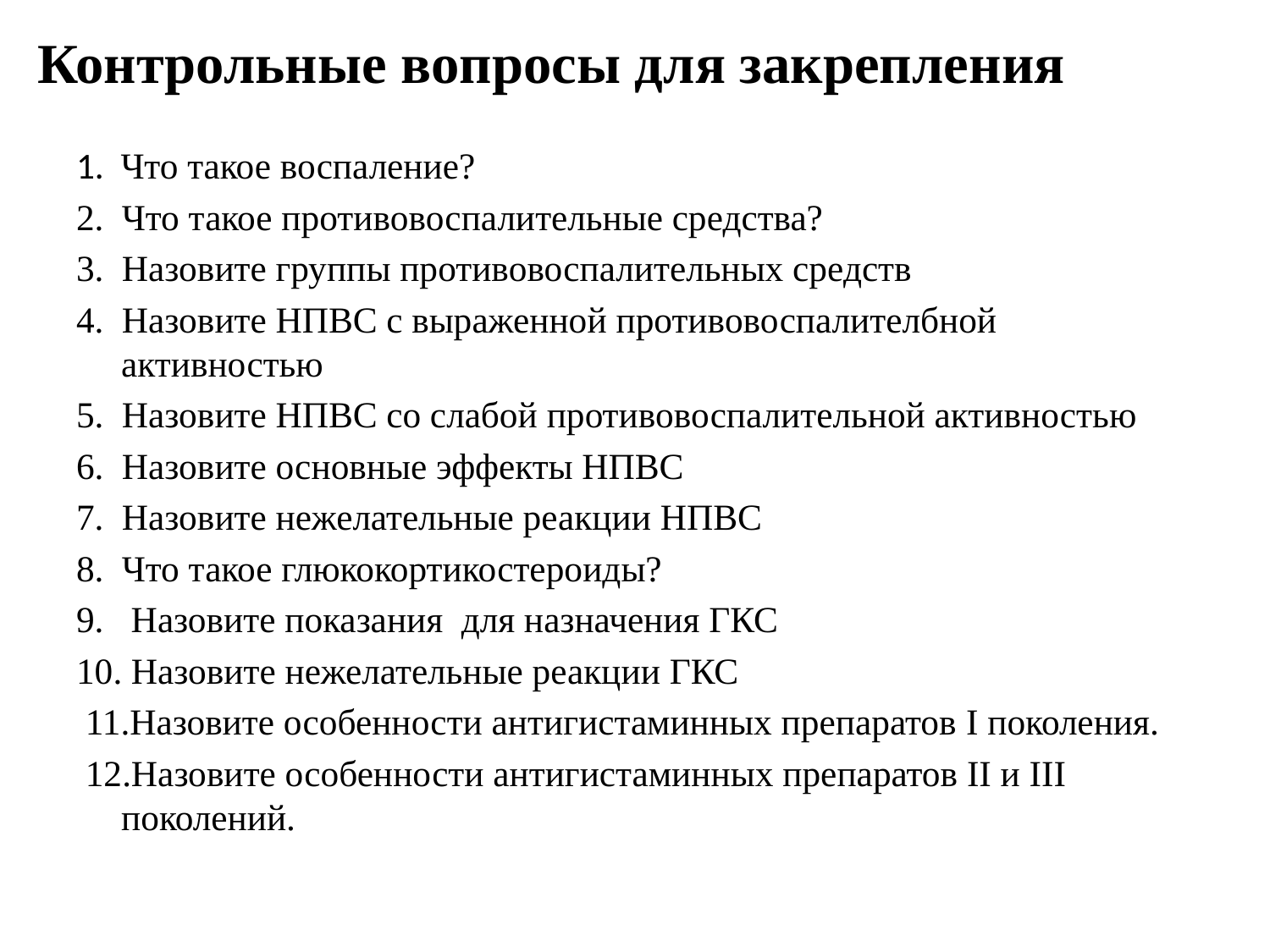

# Контрольные вопросы для закрепления
1.  Что такое воспаление?
2.  Что такое противовоспалительные средства?
3.  Назовите группы противовоспалительных средств
4.  Назовите НПВС с выраженной противовоспалителбной активностью
5.  Назовите НПВС со слабой противовоспалительной активностью
6.  Назовите основные эффекты НПВС
7.  Назовите нежелательные реакции НПВС
8.  Что такое глюкокортикостероиды?
9.   Назовите показания  для назначения ГКС
10. Назовите нежелательные реакции ГКС
 11.Назовите особенности антигистаминных препаратов I поколения.
 12.Назовите особенности антигистаминных препаратов II и III поколений.